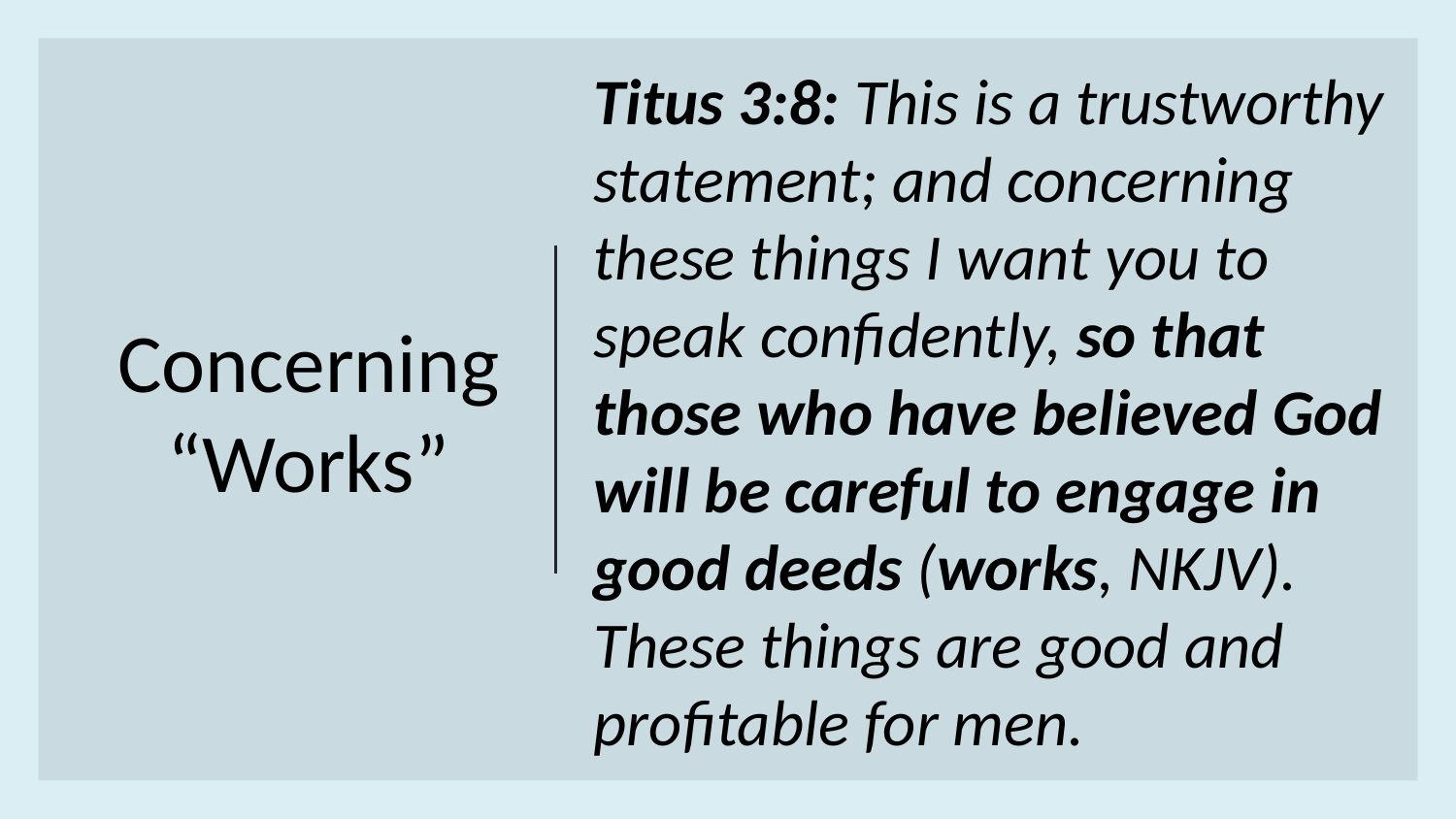

Titus 3:8: This is a trustworthy statement; and concerning these things I want you to speak confidently, so that those who have believed God will be careful to engage in good deeds (works, NKJV). These things are good and profitable for men.
# Concerning “Works”